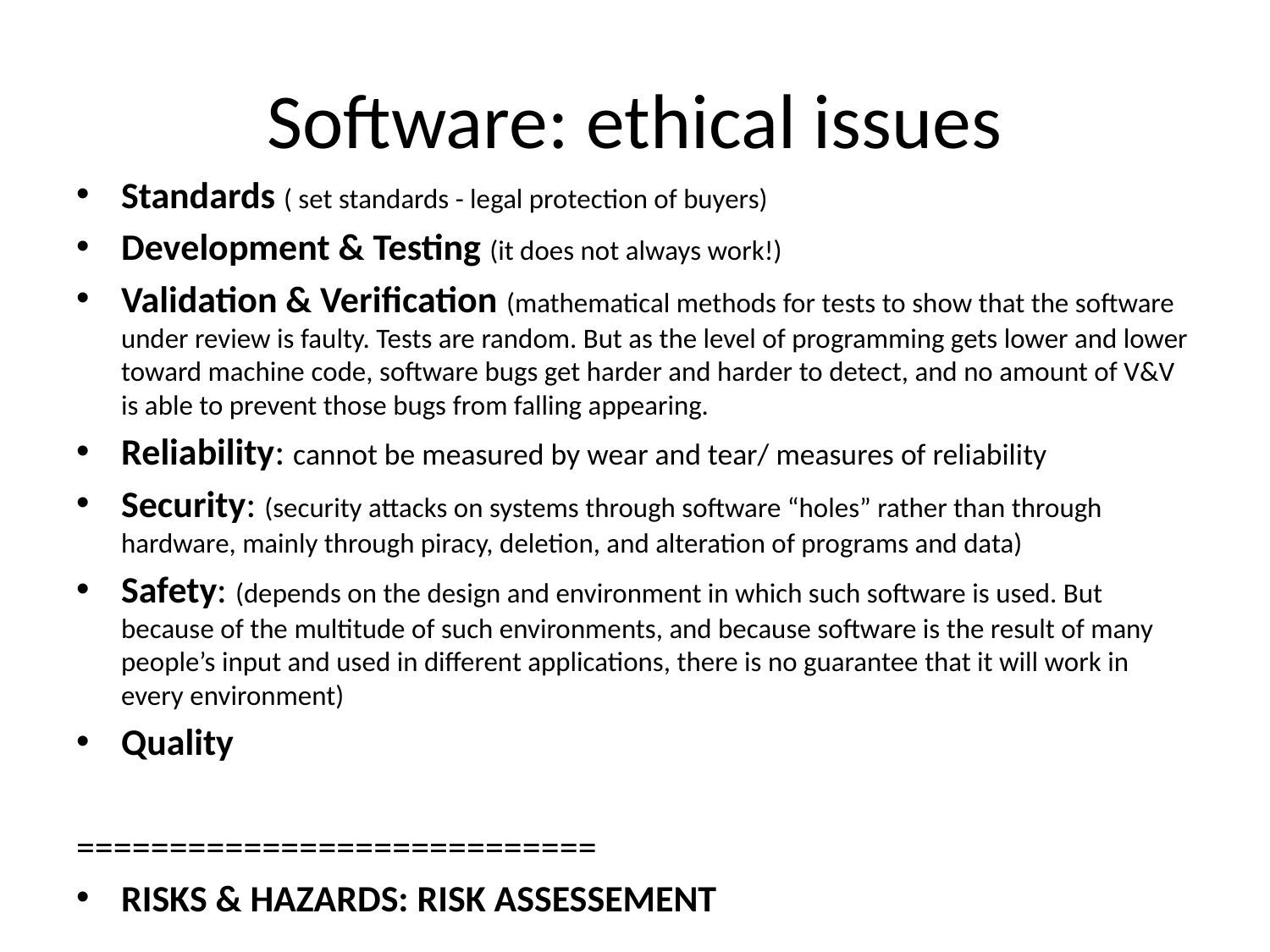

# Software: ethical issues
Standards ( set standards - legal protection of buyers)
Development & Testing (it does not always work!)
Validation & Verification (mathematical methods for tests to show that the software under review is faulty. Tests are random. But as the level of programming gets lower and lower toward machine code, software bugs get harder and harder to detect, and no amount of V&V is able to prevent those bugs from falling appearing.
Reliability: cannot be measured by wear and tear/ measures of reliability
Security: (security attacks on systems through software “holes” rather than through hardware, mainly through piracy, deletion, and alteration of programs and data)
Safety: (depends on the design and environment in which such software is used. But because of the multitude of such environments, and because software is the result of many people’s input and used in different applications, there is no guarantee that it will work in every environment)
Quality

============================
RISKS & HAZARDS: RISK ASSESSEMENT